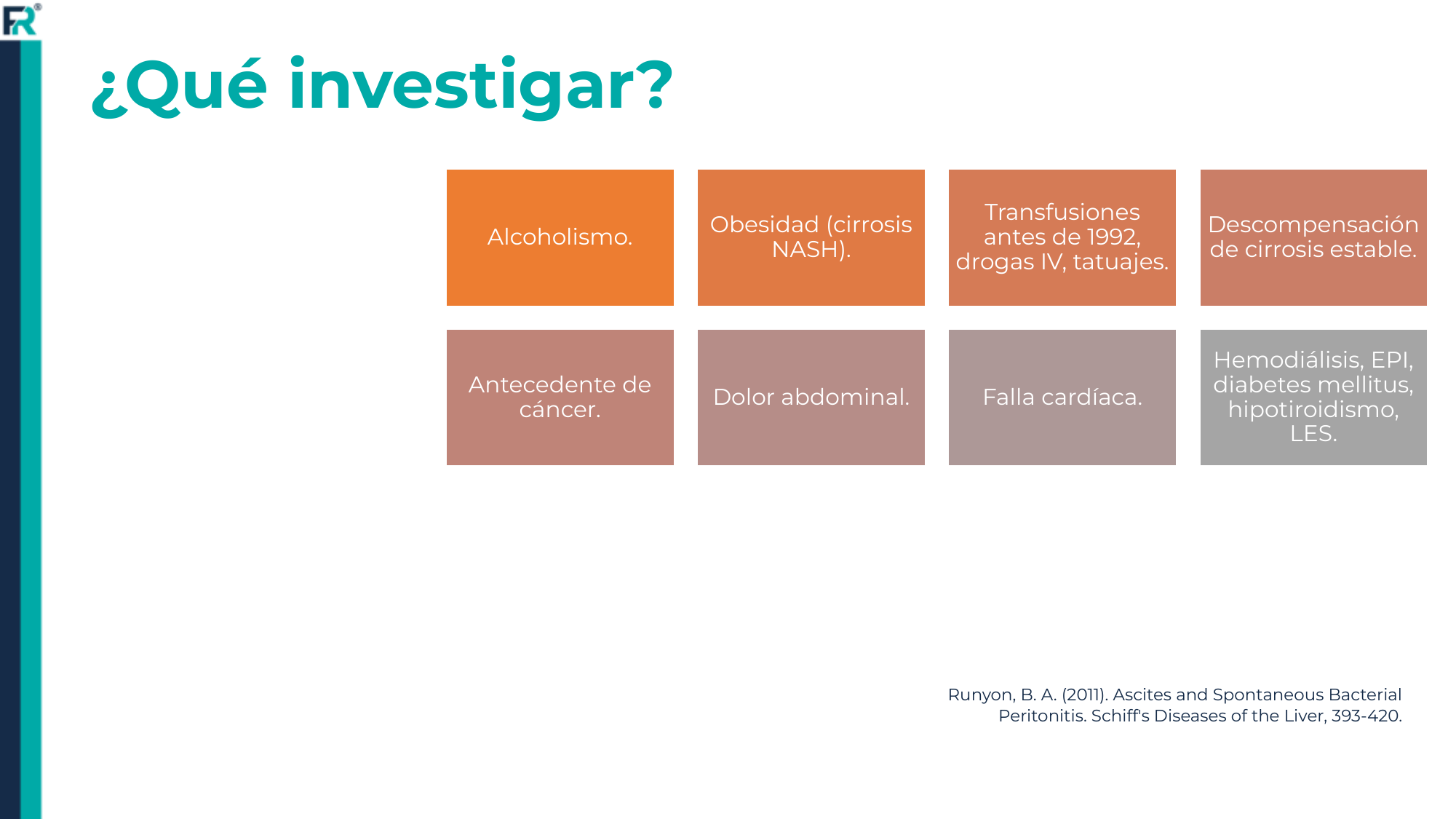

¿Qué investigar?
Alcoholismo.
Obesidad (cirrosis NASH).
Transfusiones antes de 1992, drogas IV, tatuajes.
Descompensación de cirrosis estable.
Antecedente de cáncer.
Dolor abdominal.
Falla cardíaca.
Hemodiálisis, EPI, diabetes mellitus, hipotiroidismo, LES.
Runyon, B. A. (2011). Ascites and Spontaneous Bacterial Peritonitis. Schiff's Diseases of the Liver, 393-420.